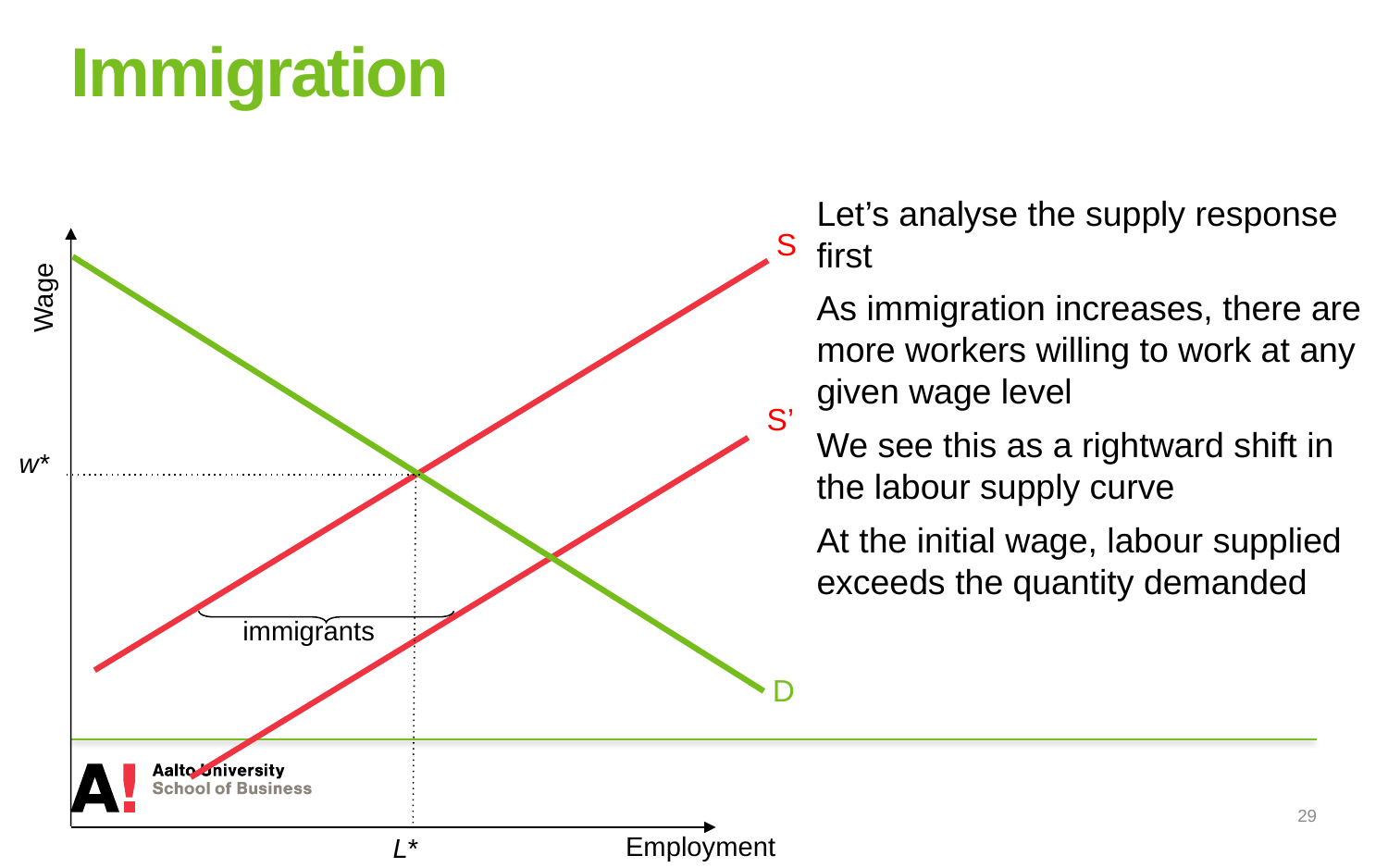

# Immigration
Let’s analyse the supply response first
As immigration increases, there are more workers willing to work at any given wage level
We see this as a rightward shift in the labour supply curve
At the initial wage, labour supplied exceeds the quantity demanded
Wage
S
S’
w*

immigrants
D
29
Employment
L*